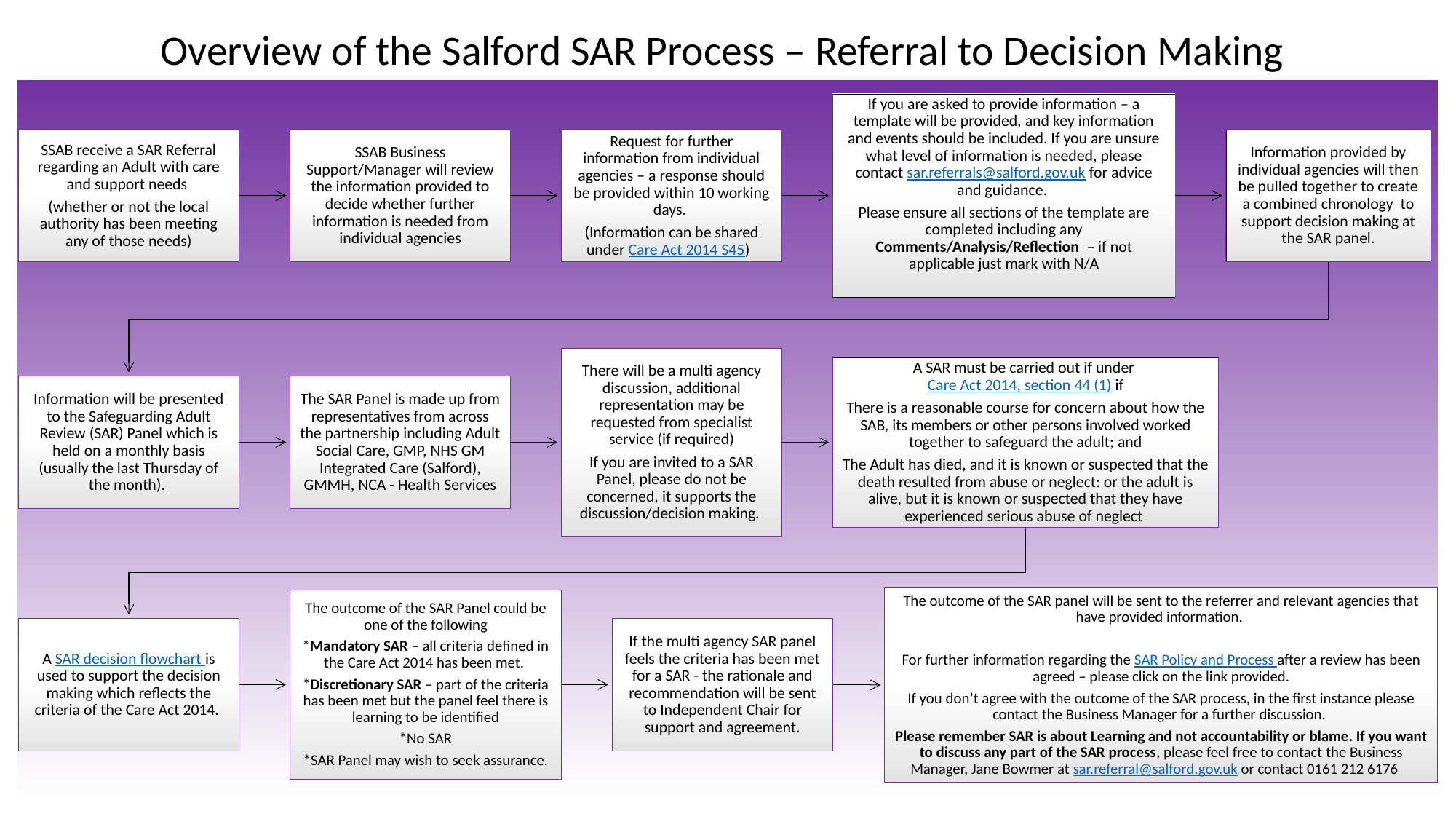

Overview of the Salford SAR Process – Referral to Decision Making

SSAB receive a SAR Referral regarding an Adult with care and support needs
(whether or not the local authority has been meeting any of those needs)

SSAB Business Support/Manager will review the information provided to decide whether further information is needed from individual agencies

Request for further information from individual agencies – a response should be provided within 10 working days.
(Information can be shared under Care Act 2014 S45)

If you are asked to provide information – a template will be provided, and key information and events should be included. If you are unsure what level of information is needed, please contact sar.referrals@salford.gov.uk for advice and guidance.
Please ensure all sections of the template are completed including any Comments/Analysis/Reflection  – if not applicable just mark with N/A

Information provided by individual agencies will then be pulled together to create a combined chronology  to support decision making at the SAR panel.

Information will be presented to the Safeguarding Adult Review (SAR) Panel which is held on a monthly basis (usually the last Thursday of the month).

The SAR Panel is made up from representatives from across the partnership including Adult Social Care, GMP, NHS GM Integrated Care (Salford), GMMH, NCA - Health Services

There will be a multi agency discussion, additional representation may be requested from specialist service (if required)
If you are invited to a SAR Panel, please do not be concerned, it supports the discussion/decision making.

A SAR must be carried out if under Care Act 2014, section 44 (1) if
There is a reasonable course for concern about how the SAB, its members or other persons involved worked together to safeguard the adult; and
The Adult has died, and it is known or suspected that the death resulted from abuse or neglect: or the adult is alive, but it is known or suspected that they have experienced serious abuse of neglect

A SAR decision flowchart is used to support the decision making which reflects the criteria of the Care Act 2014.

The outcome of the SAR Panel could be one of the following
*Mandatory SAR – all criteria defined in the Care Act 2014 has been met.
*Discretionary SAR – part of the criteria has been met but the panel feel there is learning to be identified
*No SAR
*SAR Panel may wish to seek assurance.

If the multi agency SAR panel feels the criteria has been met for a SAR - the rationale and recommendation will be sent to Independent Chair for support and agreement.
The outcome of the SAR panel will be sent to the referrer and relevant agencies that have provided information.

For further information regarding the SAR Policy and Process after a review has been agreed – please click on the link provided.
If you don’t agree with the outcome of the SAR process, in the first instance please contact the Business Manager for a further discussion.
Please remember SAR is about Learning and not accountability or blame. If you want to discuss any part of the SAR process, please feel free to contact the Business Manager, Jane Bowmer at sar.referral@salford.gov.uk or contact 0161 212 6176